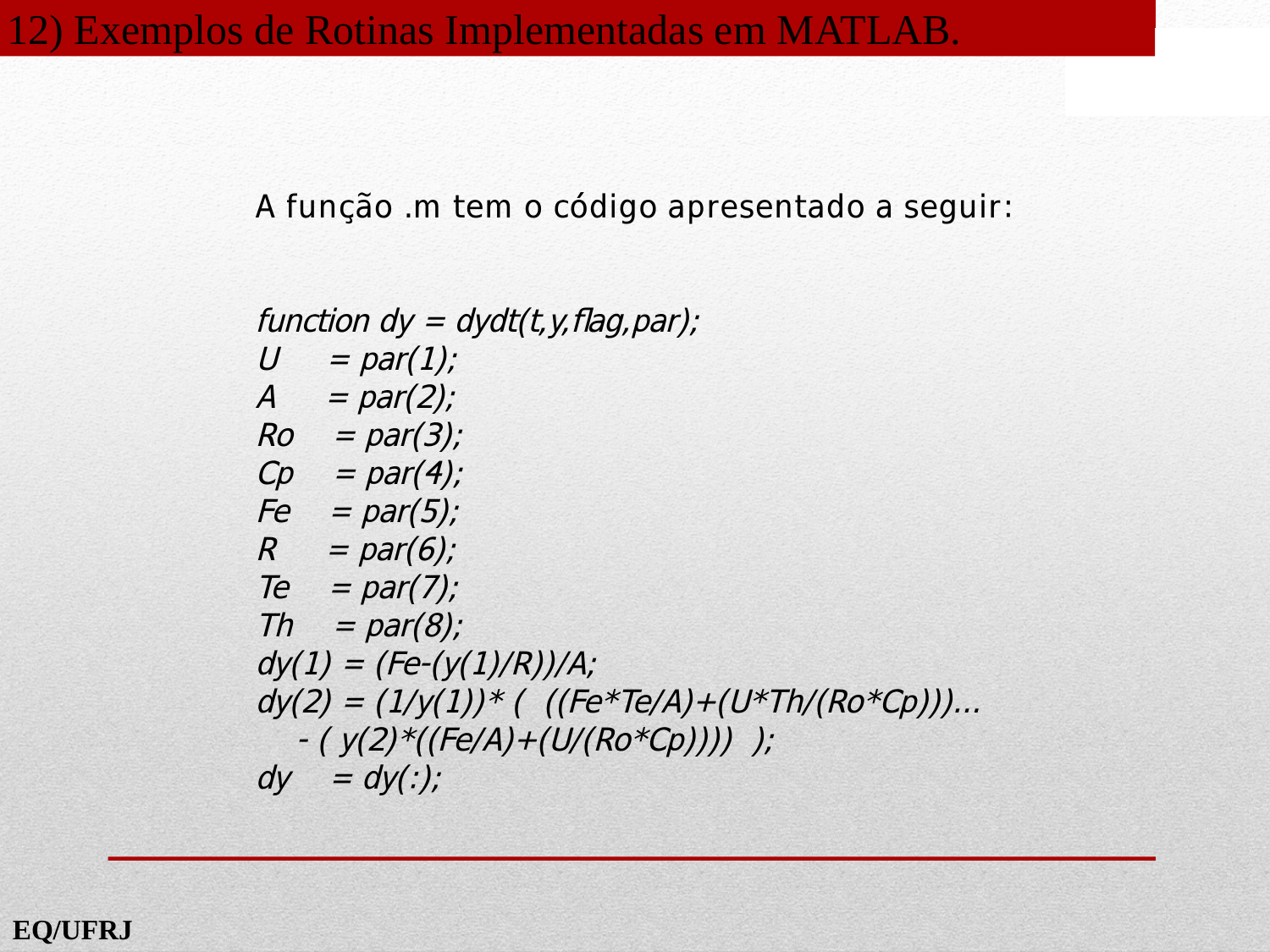

12) Exemplos de Rotinas Implementadas em MATLAB.
A função .m tem o código apresentado a seguir:

function dy = dydt(t,y,flag,par);
U     = par(1);
A     = par(2);
Ro    = par(3);
Cp    = par(4);
Fe    = par(5);
R     = par(6);
Te    = par(7);
Th    = par(8);
dy(1) = (Fe-(y(1)/R))/A;
dy(2) = (1/y(1))* (  ((Fe*Te/A)+(U*Th/(Ro*Cp)))...
    - ( y(2)*((Fe/A)+(U/(Ro*Cp))))  );
dy    = dy(:);